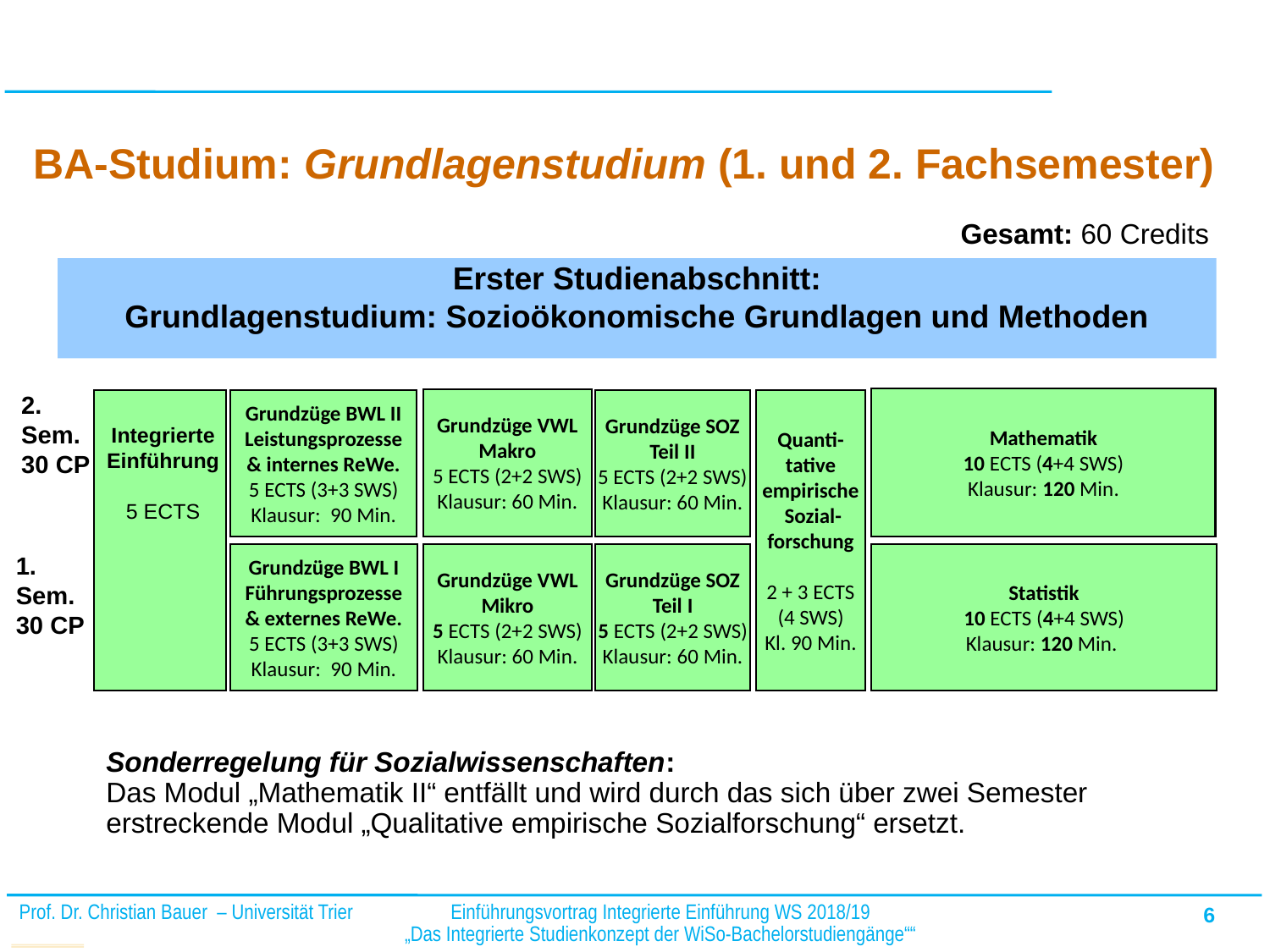

BA-Studium: Grundlagenstudium (1. und 2. Fachsemester)
Gesamt: 60 Credits
Erster Studienabschnitt:
Grundlagenstudium: Sozioökonomische Grundlagen und Methoden
2. Sem.
30 CP
1. Sem.
30 CP
Mathematik
10 ECTS (4+4 SWS)
Klausur: 120 Min.
Statistik
10 ECTS (4+4 SWS)
Klausur: 120 Min.
Grundzüge VWL
Makro
5 ECTS (2+2 SWS)
Klausur: 60 Min.
Grundzüge VWL
Mikro
5 ECTS (2+2 SWS)
Klausur: 60 Min.

Quanti-
tative
empirische
 Sozial-
forschung
2 + 3 ECTS
(4 SWS)
Kl. 90 Min.

Integrierte
Einführung

5 ECTS

Grundzüge BWL II
Leistungsprozesse
& internes ReWe.
5 ECTS (3+3 SWS)
Klausur:  90 Min.
Grundzüge BWL I
Führungsprozesse
& externes ReWe.
5 ECTS (3+3 SWS)
Klausur:  90 Min.
Grundzüge SOZ
Teil II
5 ECTS (2+2 SWS)
Klausur: 60 Min.
Grundzüge SOZ
Teil I
5 ECTS (2+2 SWS)
Klausur: 60 Min.
Sonderregelung für Sozialwissenschaften:
Das Modul „Mathematik II“ entfällt und wird durch das sich über zwei Semester erstreckende Modul „Qualitative empirische Sozialforschung“ ersetzt.